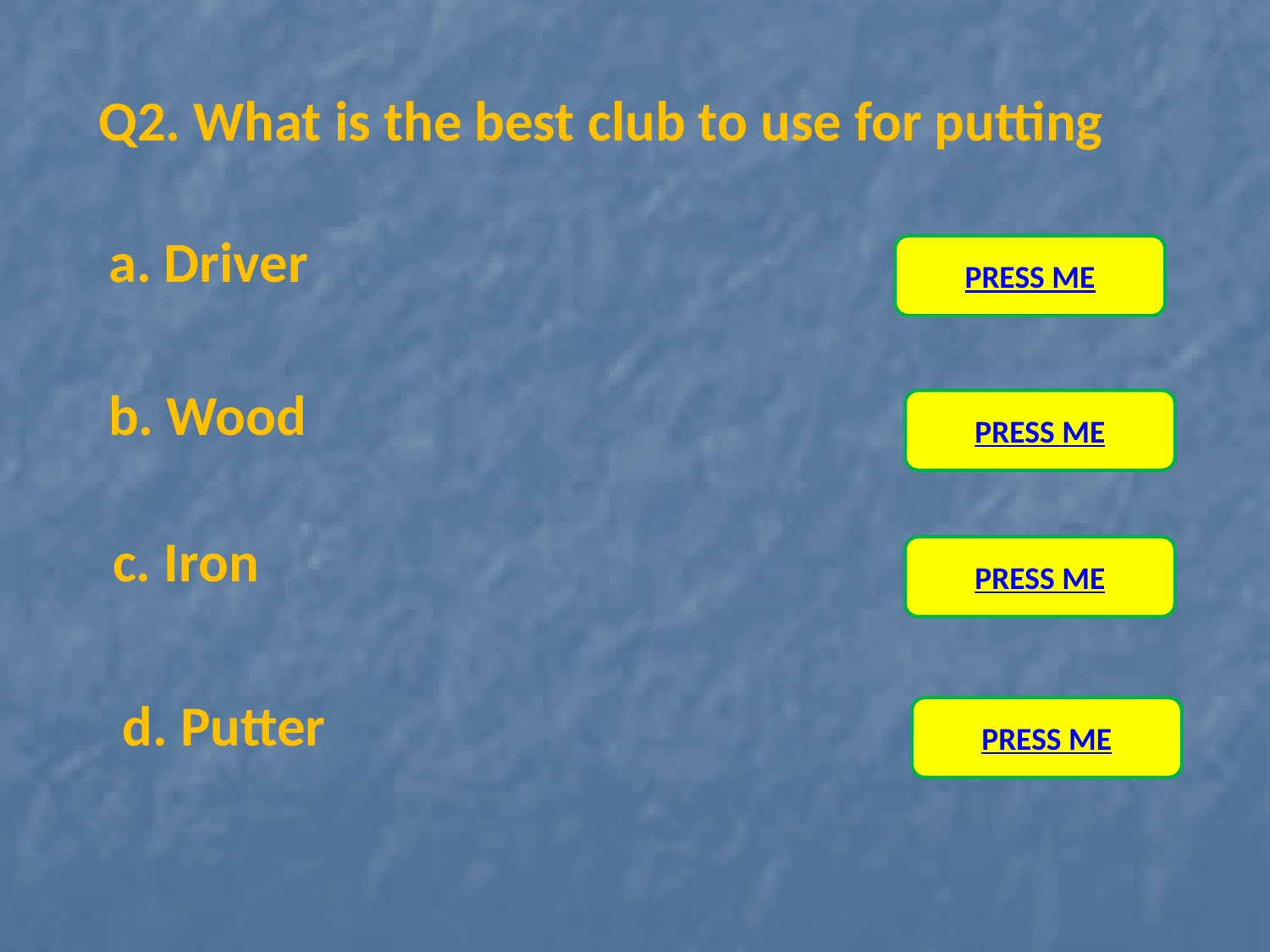

Q2. What is the best club to use for putting
a. Driver
PRESS ME
b. Wood
PRESS ME
c. Iron
PRESS ME
d. Putter
PRESS ME